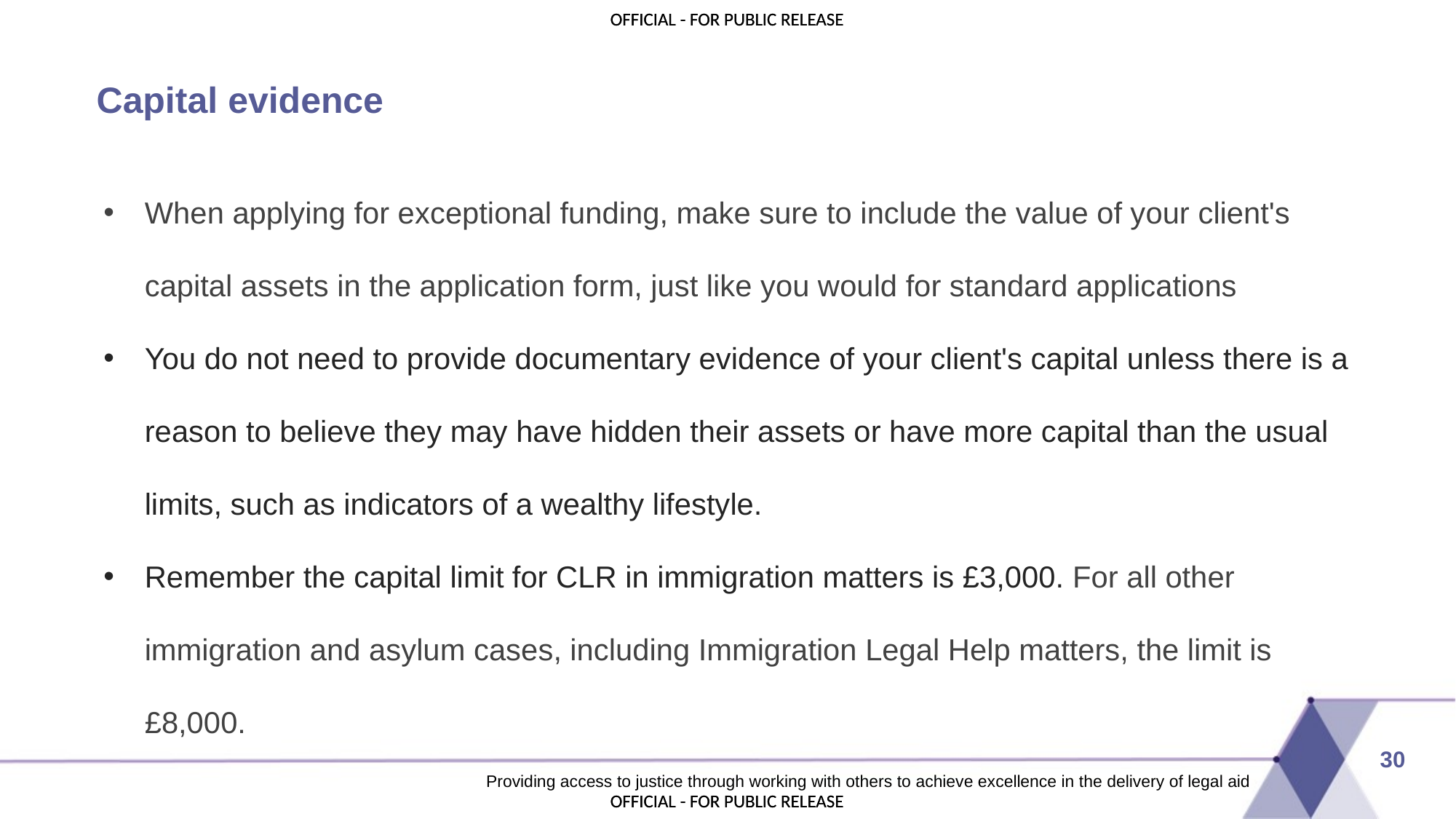

# Capital evidence
When applying for exceptional funding, make sure to include the value of your client's capital assets in the application form, just like you would for standard applications
You do not need to provide documentary evidence of your client's capital unless there is a reason to believe they may have hidden their assets or have more capital than the usual limits, such as indicators of a wealthy lifestyle.
Remember the capital limit for CLR in immigration matters is £3,000. For all other immigration and asylum cases, including Immigration Legal Help matters, the limit is £8,000.
30
Providing access to justice through working with others to achieve excellence in the delivery of legal aid